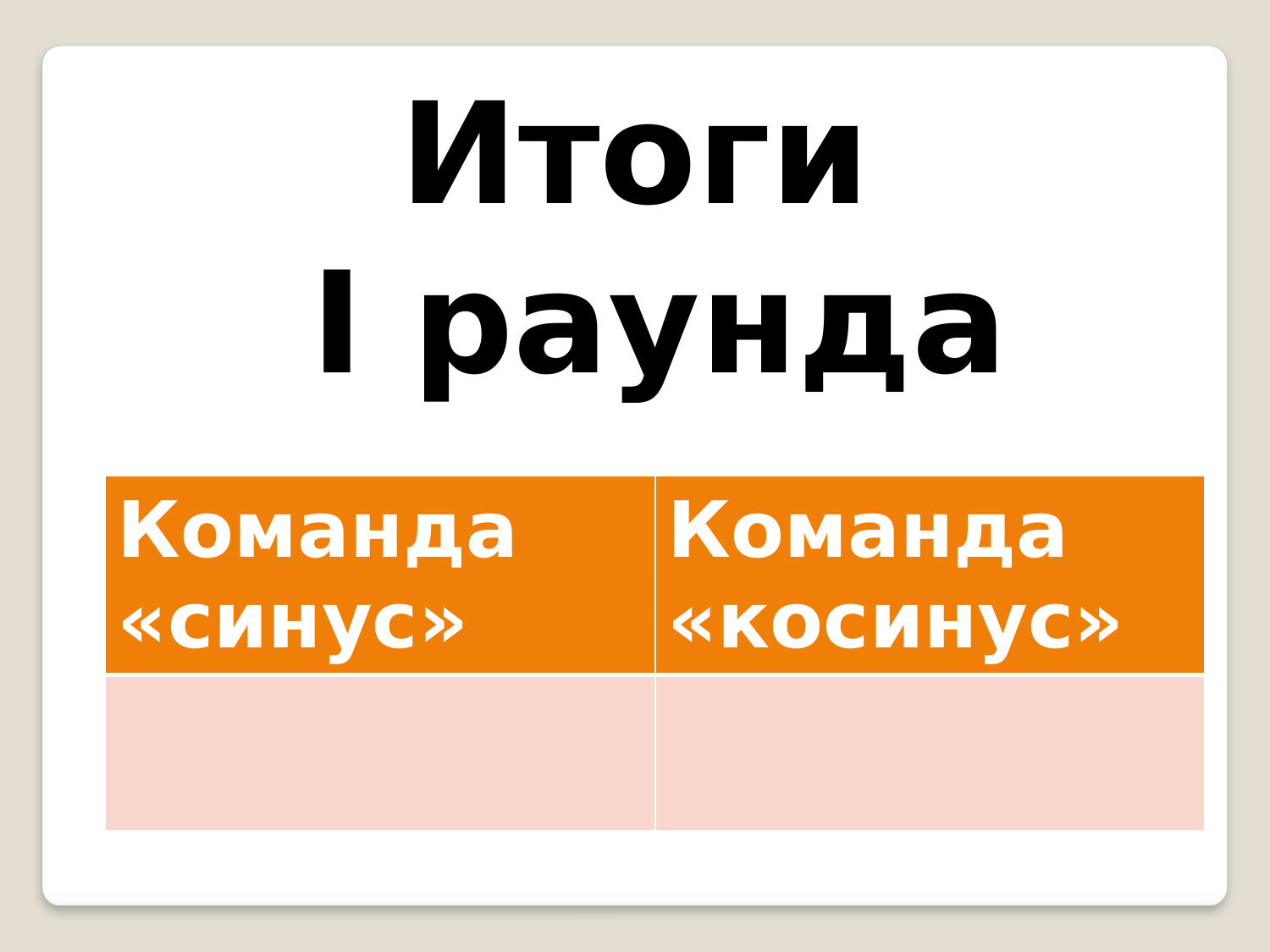

Итоги
 I раунда

| Команда «синус» | Команда «косинус» |
| --- | --- |
|  |  |